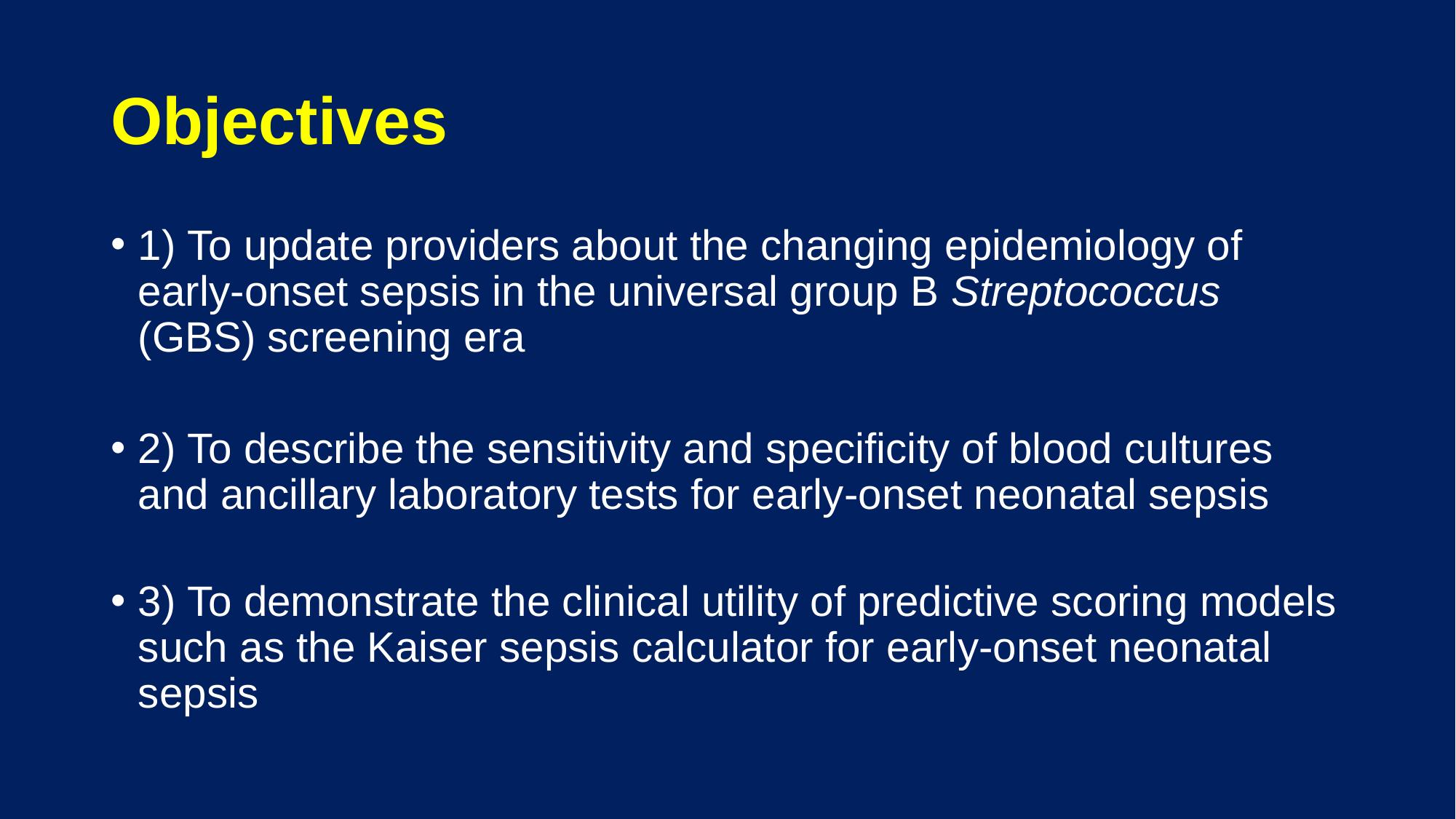

# Objectives
1) To update providers about the changing epidemiology of early-onset sepsis in the universal group B Streptococcus (GBS) screening era
2) To describe the sensitivity and specificity of blood cultures and ancillary laboratory tests for early-onset neonatal sepsis
3) To demonstrate the clinical utility of predictive scoring models such as the Kaiser sepsis calculator for early-onset neonatal sepsis